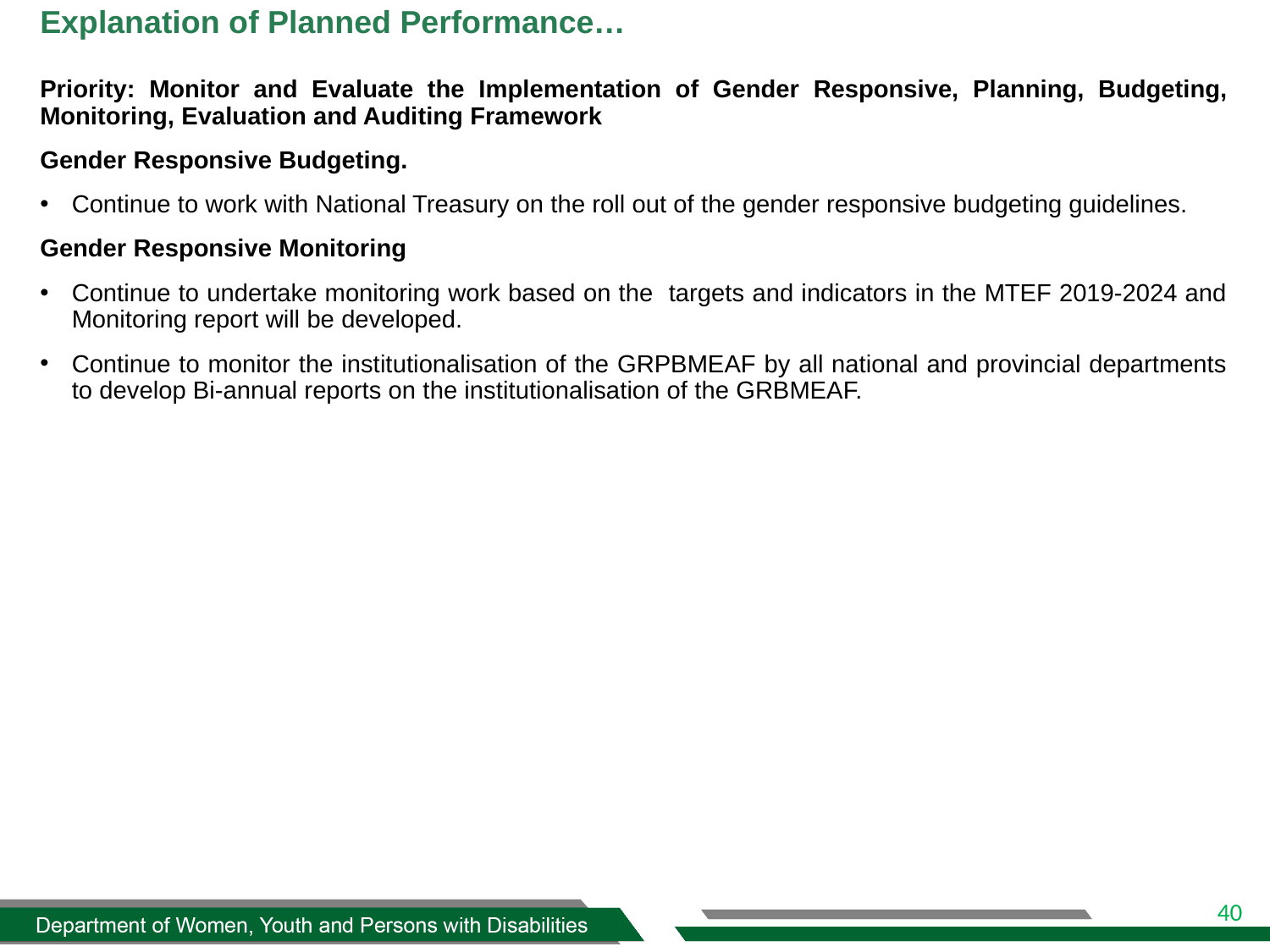

# Explanation of Planned Performance…
Priority: Monitor and Evaluate the Implementation of Gender Responsive, Planning, Budgeting, Monitoring, Evaluation and Auditing Framework
Gender Responsive Budgeting.
Continue to work with National Treasury on the roll out of the gender responsive budgeting guidelines.
Gender Responsive Monitoring
Continue to undertake monitoring work based on the  targets and indicators in the MTEF 2019-2024 and Monitoring report will be developed.
Continue to monitor the institutionalisation of the GRPBMEAF by all national and provincial departments to develop Bi-annual reports on the institutionalisation of the GRBMEAF.